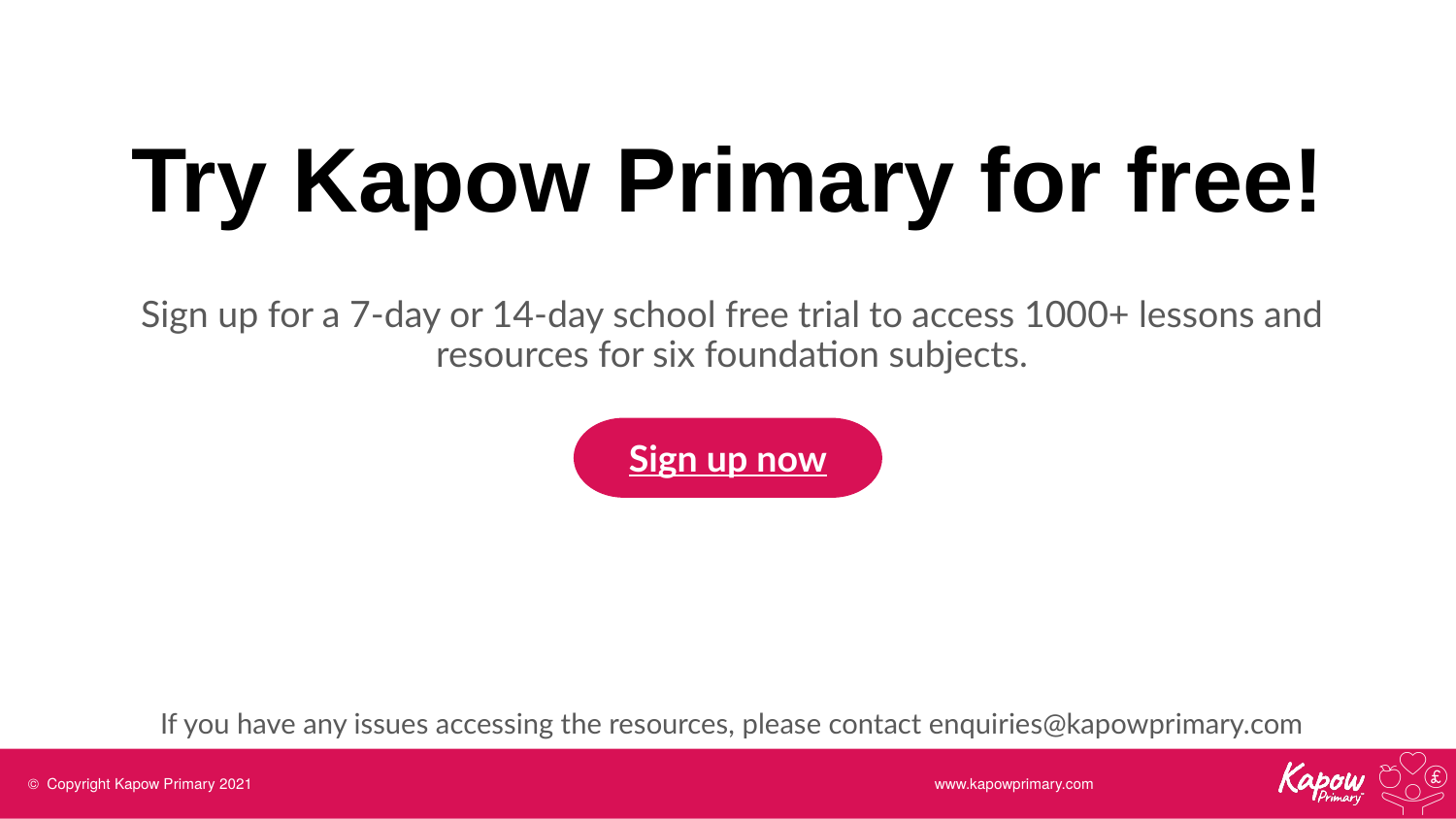

# Try Kapow Primary for free!
Sign up for a 7-day or 14-day school free trial to access 1000+ lessons and resources for six foundation subjects.

If you have any issues accessing the resources, please contact enquiries@kapowprimary.com
Sign up now